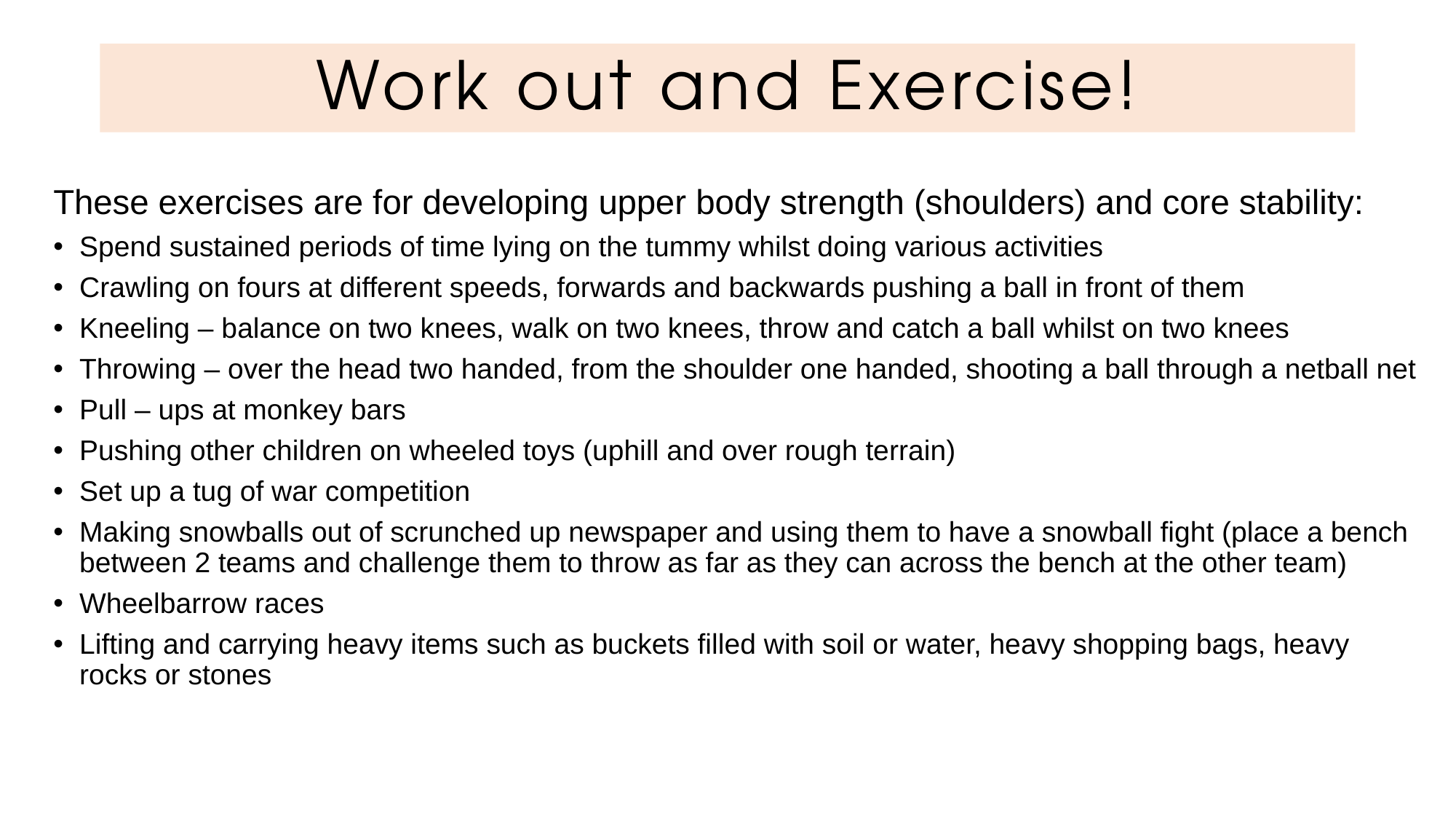

# Work out and Exercise!
These exercises are for developing upper body strength (shoulders) and core stability:
Spend sustained periods of time lying on the tummy whilst doing various activities
Crawling on fours at different speeds, forwards and backwards pushing a ball in front of them
Kneeling – balance on two knees, walk on two knees, throw and catch a ball whilst on two knees
Throwing – over the head two handed, from the shoulder one handed, shooting a ball through a netball net
Pull – ups at monkey bars
Pushing other children on wheeled toys (uphill and over rough terrain)
Set up a tug of war competition
Making snowballs out of scrunched up newspaper and using them to have a snowball fight (place a bench between 2 teams and challenge them to throw as far as they can across the bench at the other team)
Wheelbarrow races
Lifting and carrying heavy items such as buckets filled with soil or water, heavy shopping bags, heavy rocks or stones